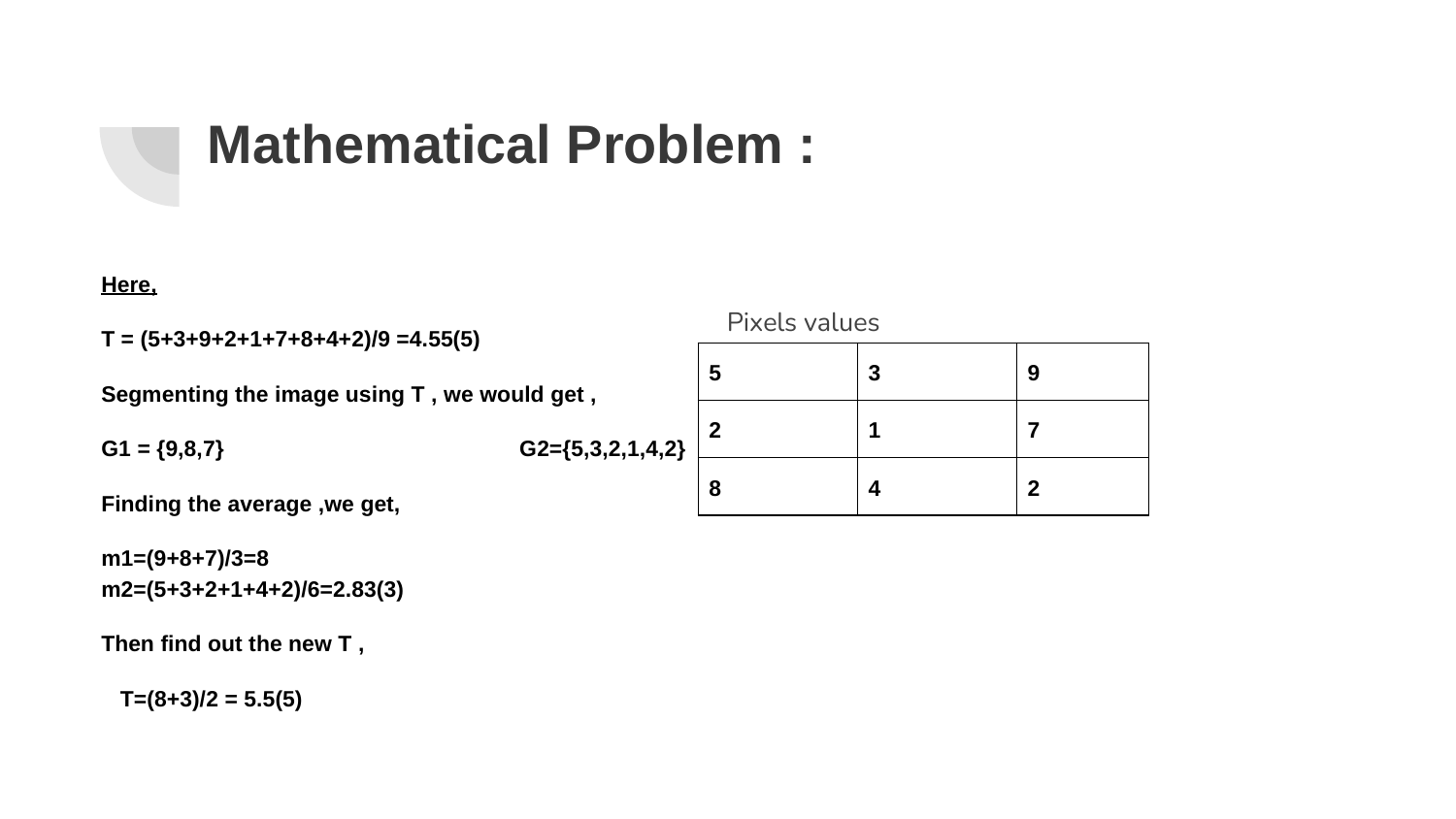

# Mathematical Problem :

Here,
T = (5+3+9+2+1+7+8+4+2)/9 =4.55(5)
Segmenting the image using T , we would get ,
G1 = {9,8,7}                                               G2={5,3,2,1,4,2}
Finding the average ,we get,
m1=(9+8+7)/3=8                                                m2=(5+3+2+1+4+2)/6=2.83(3)
Then find out the new T ,
   T=(8+3)/2 = 5.5(5)
                                                                          Pixels values

| 5 | 3 | 9 |
| --- | --- | --- |
| 2 | 1 | 7 |
| 8 | 4 | 2 |